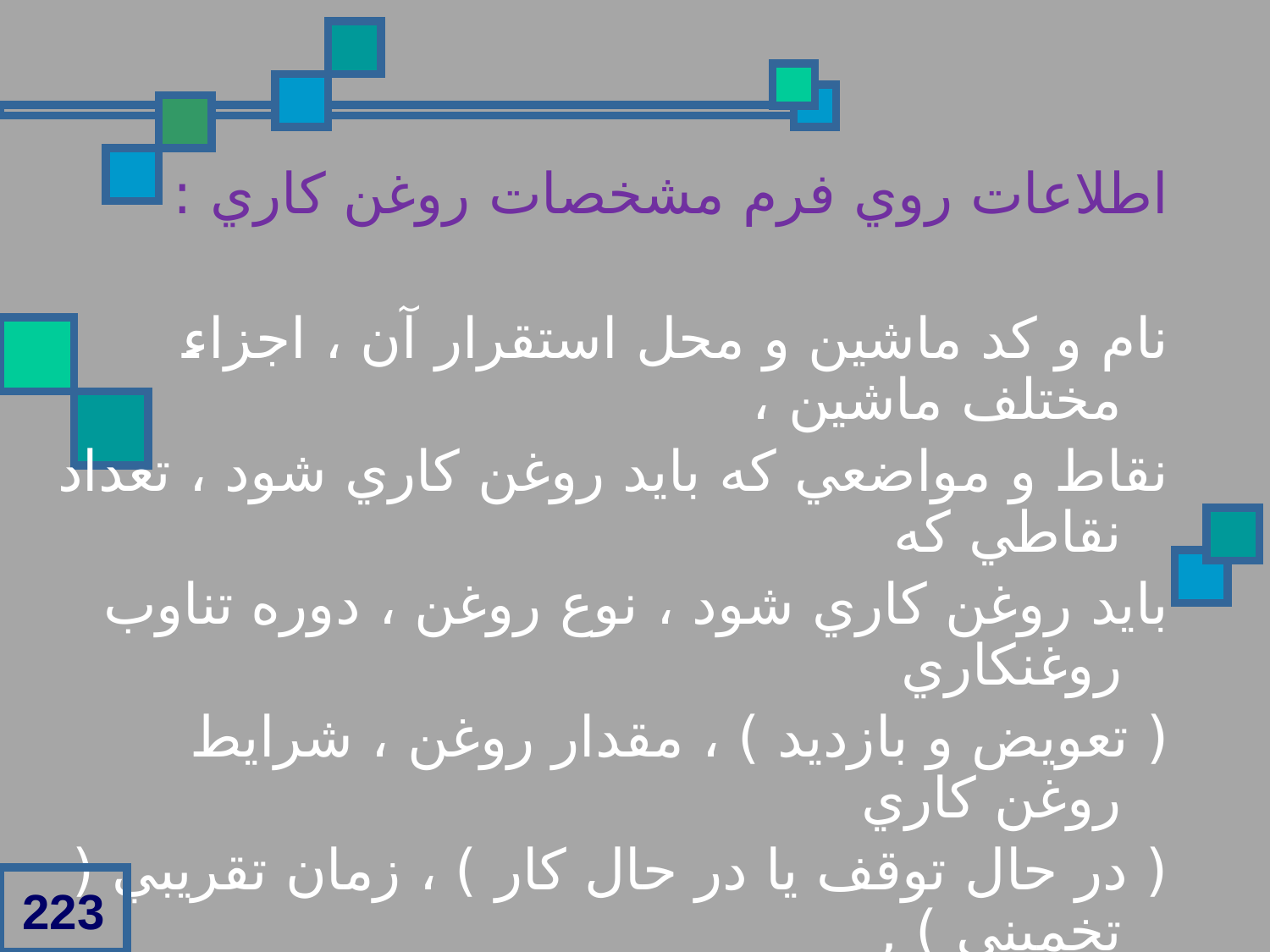

اطلاعات روي فرم مشخصات روغن کاري :

نام و کد ماشين و محل استقرار آن ، اجزاء مختلف ماشين ،
نقاط و مواضعي که بايد روغن کاري شود ، تعداد نقاطي که
بايد روغن کاري شود ، نوع روغن ، دوره تناوب روغنکاري
( تعويض و بازديد ) ، مقدار روغن ، شرايط روغن کاري
( در حال توقف يا در حال کار ) ، زمان تقريبي ( تخميني ) ,
شماره تجديد نظر ، تاريخ تهيه .

223